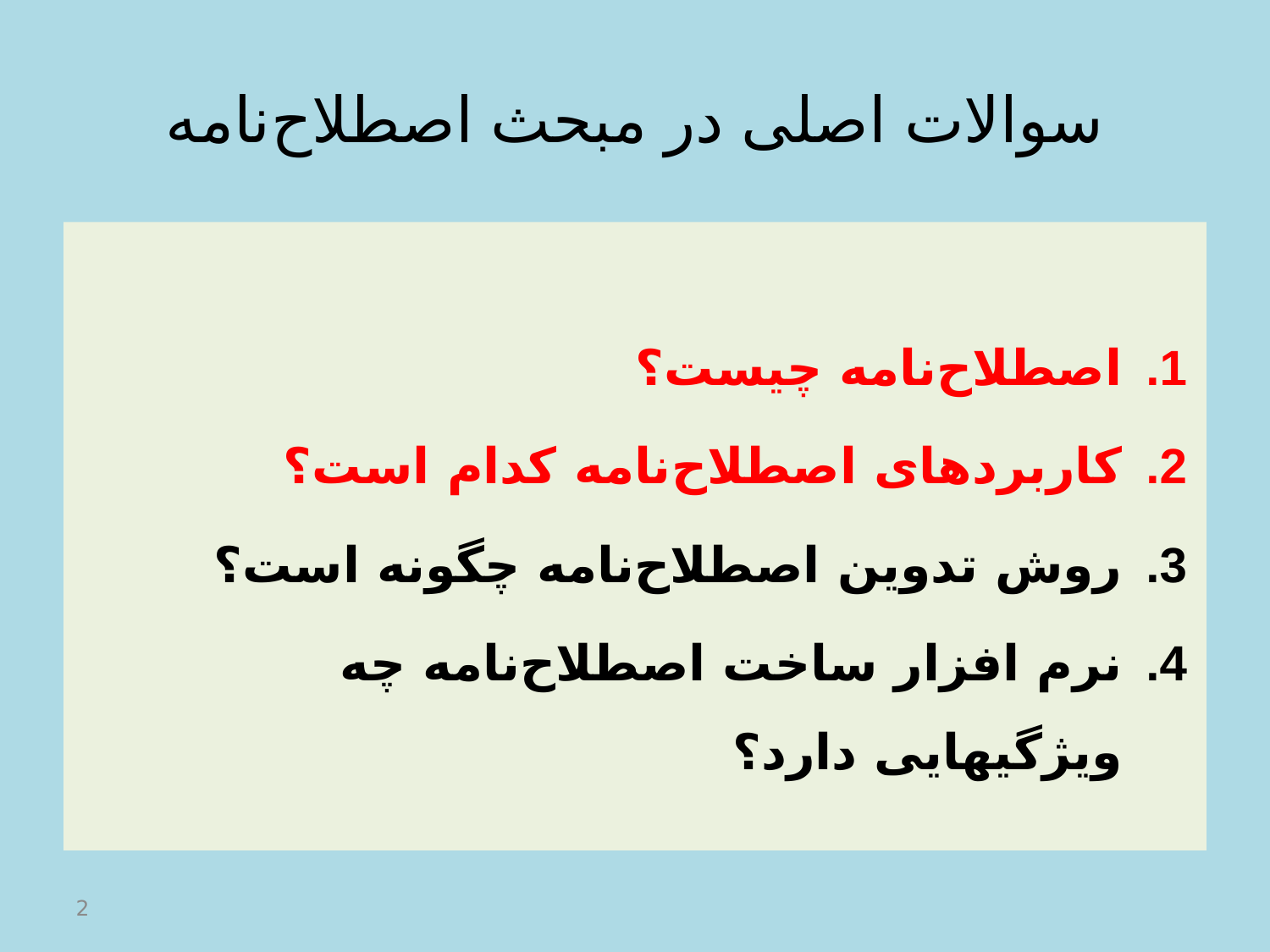

# سوالات اصلی در مبحث اصطلاح‌نامه

اصطلاح‌نامه چیست؟
کاربردهای اصطلاح‌نامه کدام است؟
‌روش تدوین اصطلاح‌نامه چگونه است؟
نرم افزار ساخت اصطلاح‌نامه چه ویژگیهایی دارد؟

2